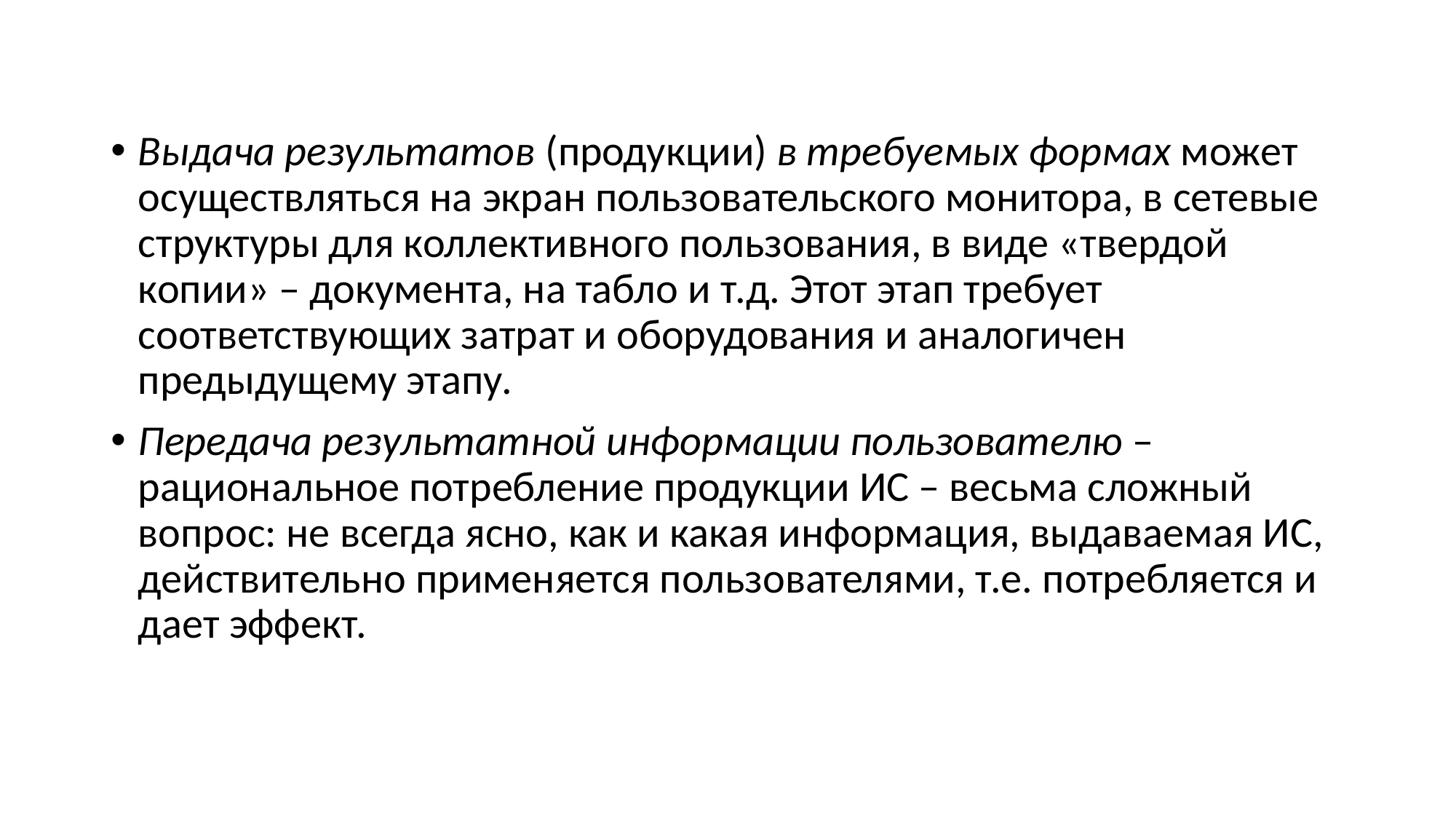

Выдача результатов (продукции) в требуемых формах может осуществляться на экран пользовательского монитора, в сетевые структуры для коллективного пользования, в виде «твердой копии» – документа, на табло и т.д. Этот этап требует соответствующих затрат и оборудования и аналогичен предыдущему этапу.
Передача результатной информации пользователю – рациональное потребление продукции ИС – весьма сложный вопрос: не всегда ясно, как и какая информация, выдаваемая ИС, действительно применяется пользователями, т.е. потребляется и дает эффект.